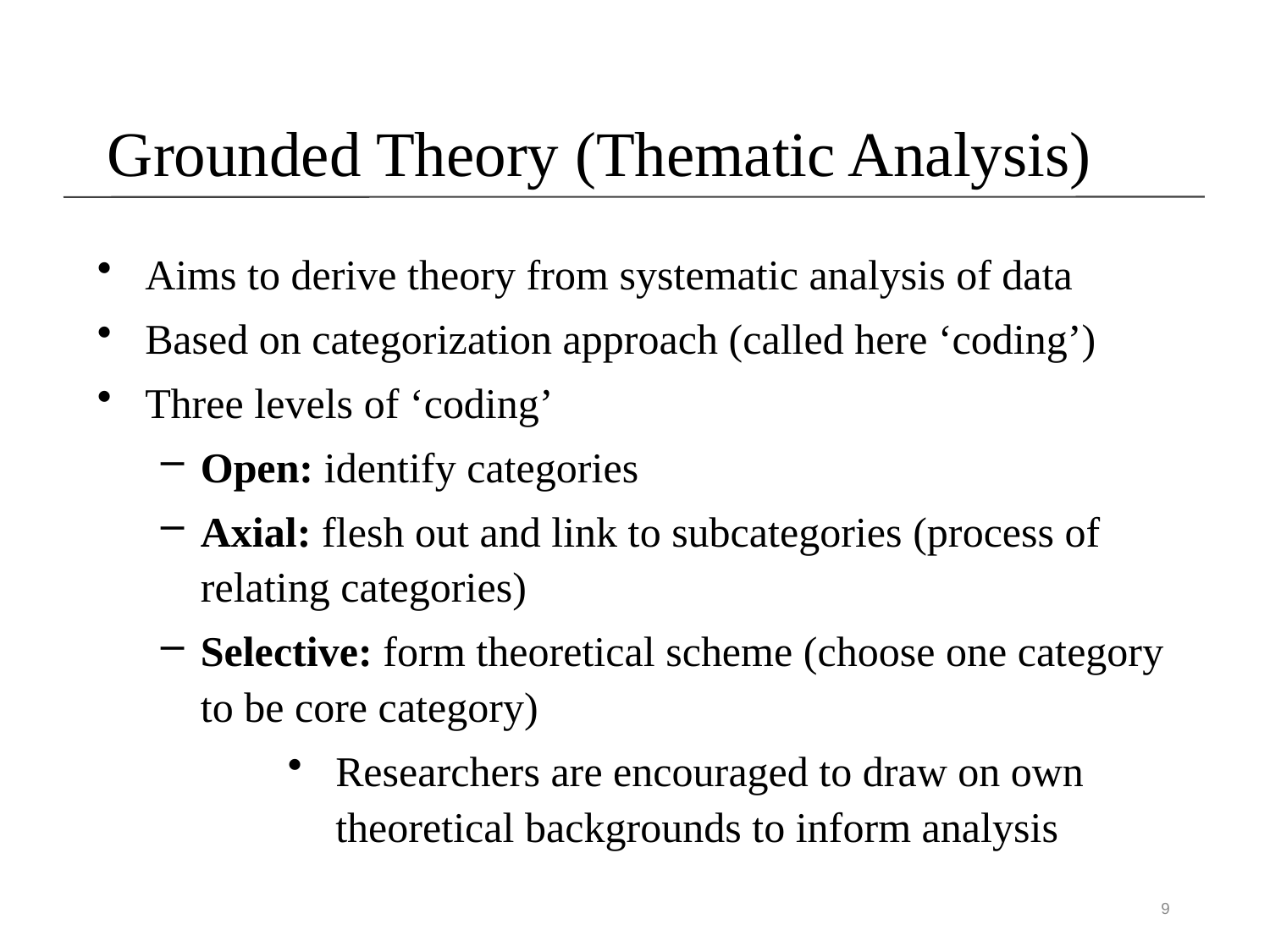

Grounded Theory (Thematic Analysis)
Aims to derive theory from systematic analysis of data
Based on categorization approach (called here ‘coding’)
Three levels of ‘coding’
Open: identify categories
Axial: flesh out and link to subcategories (process of relating categories)
Selective: form theoretical scheme (choose one category to be core category)
Researchers are encouraged to draw on own theoretical backgrounds to inform analysis

9